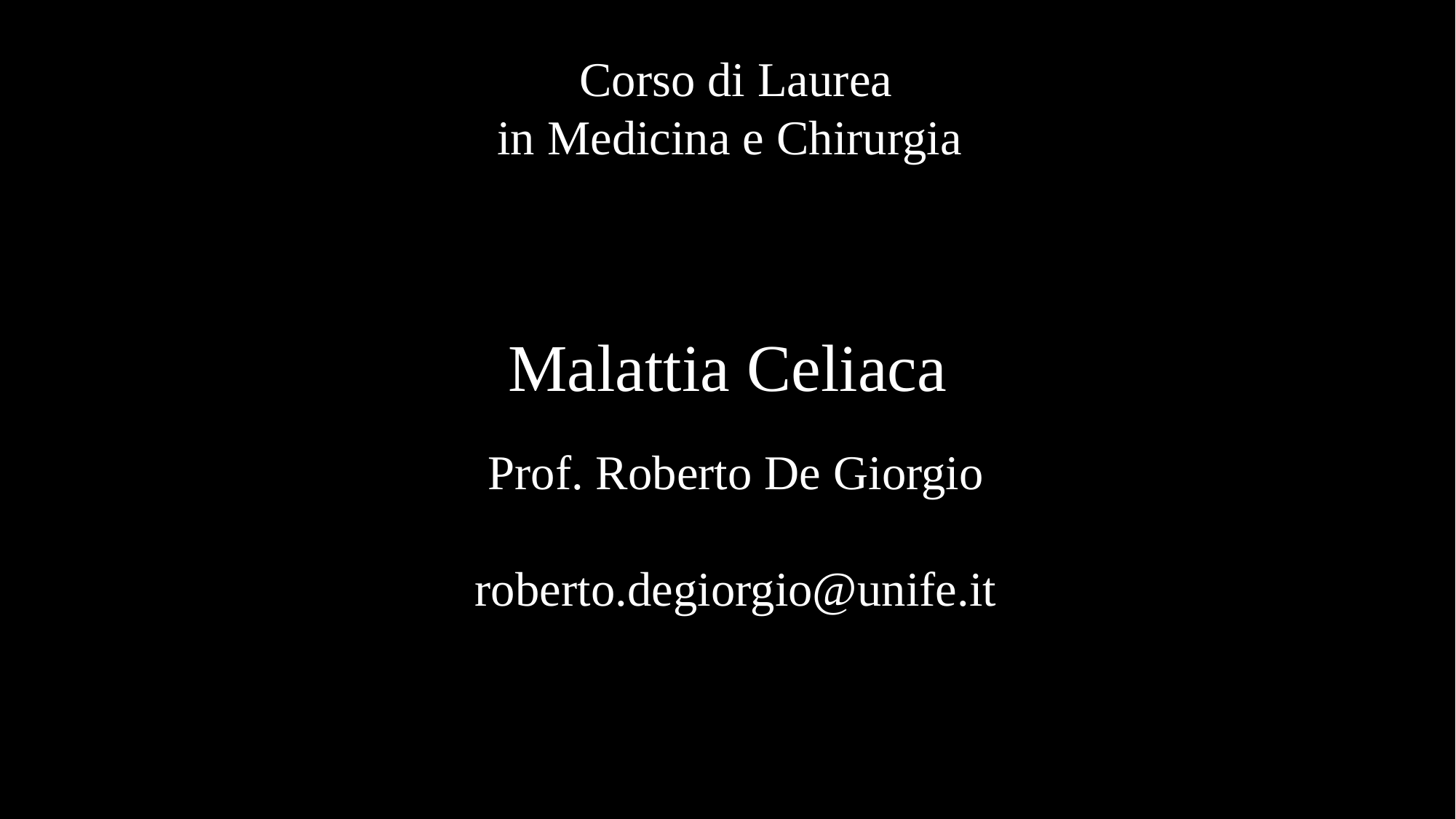

Corso di Laurea
in Medicina e Chirurgia

Malattia Celiaca

Prof. Roberto De Giorgio

roberto.degiorgio@unife.it